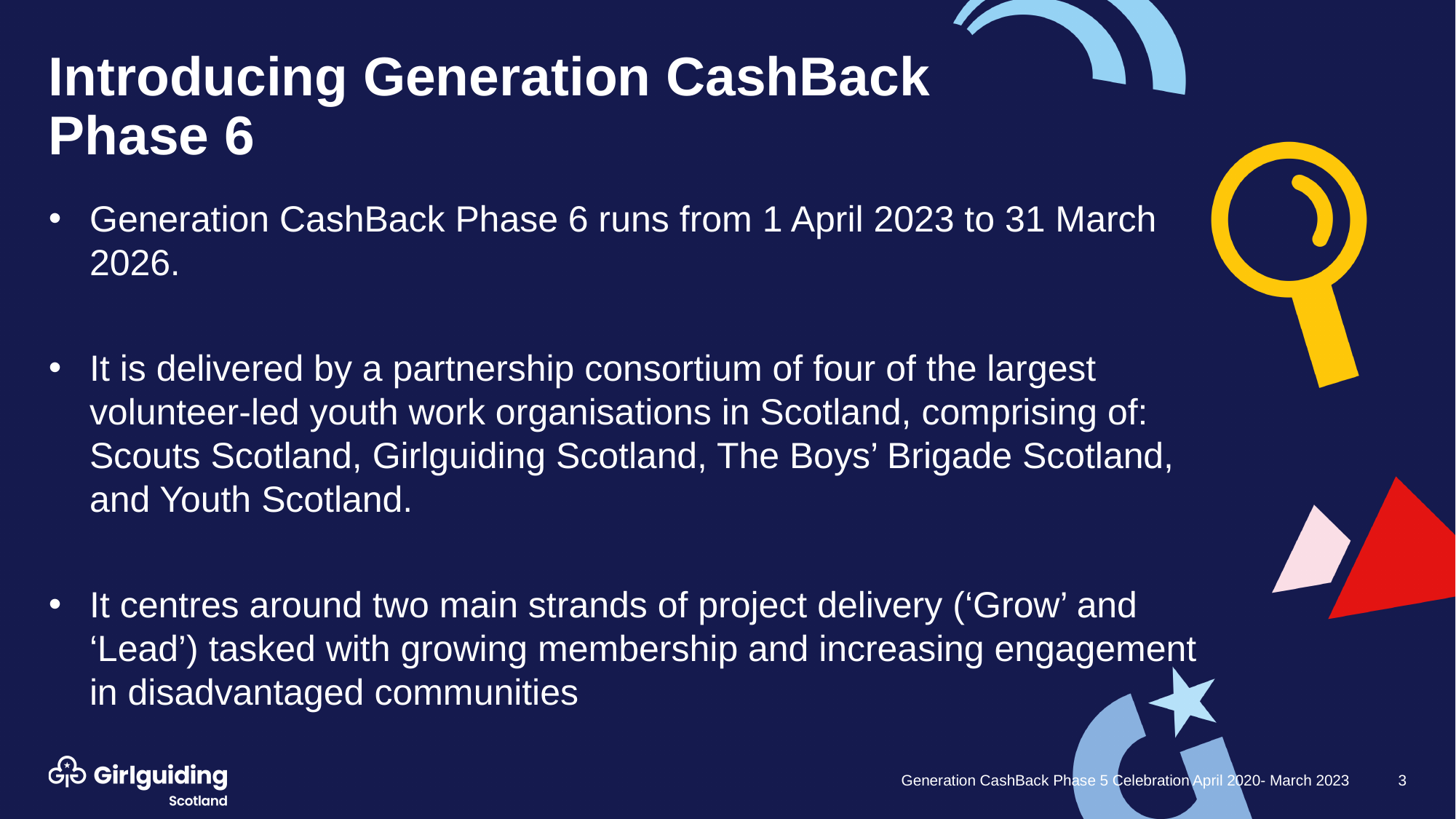

# Introducing Generation CashBack Phase 6
Generation CashBack Phase 6 runs from 1 April 2023 to 31 March 2026.

It is delivered by a partnership consortium of four of the largest volunteer-led youth work organisations in Scotland, comprising of: Scouts Scotland, Girlguiding Scotland, The Boys’ Brigade Scotland, and Youth Scotland.

It centres around two main strands of project delivery (‘Grow’ and ‘Lead’) tasked with growing membership and increasing engagement in disadvantaged communities

3
Generation CashBack Phase 5 Celebration April 2020- March 2023